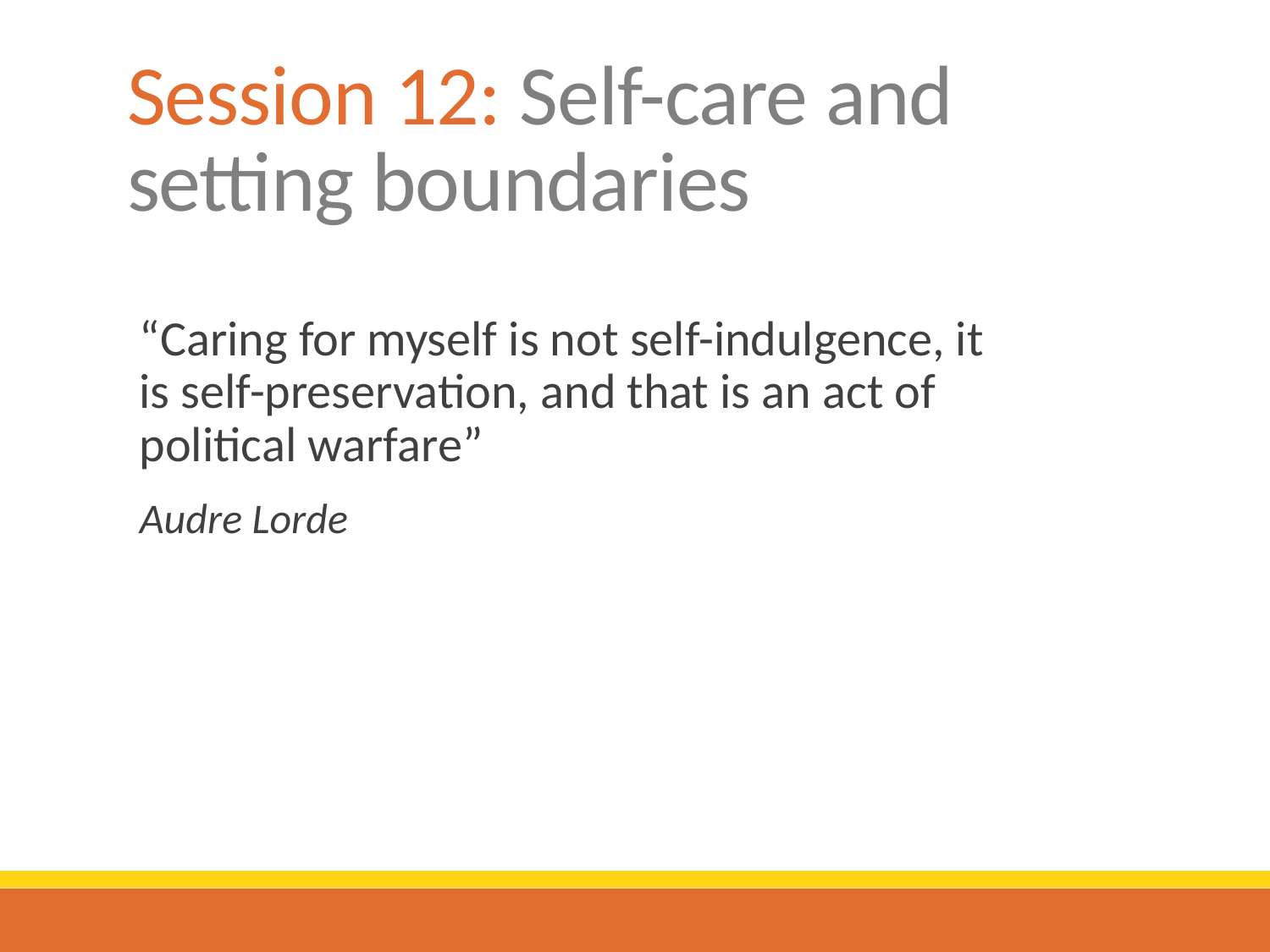

# Session 12: Self-care and setting boundaries
“Caring for myself is not self-indulgence, it is self-preservation, and that is an act of political warfare”
Audre Lorde